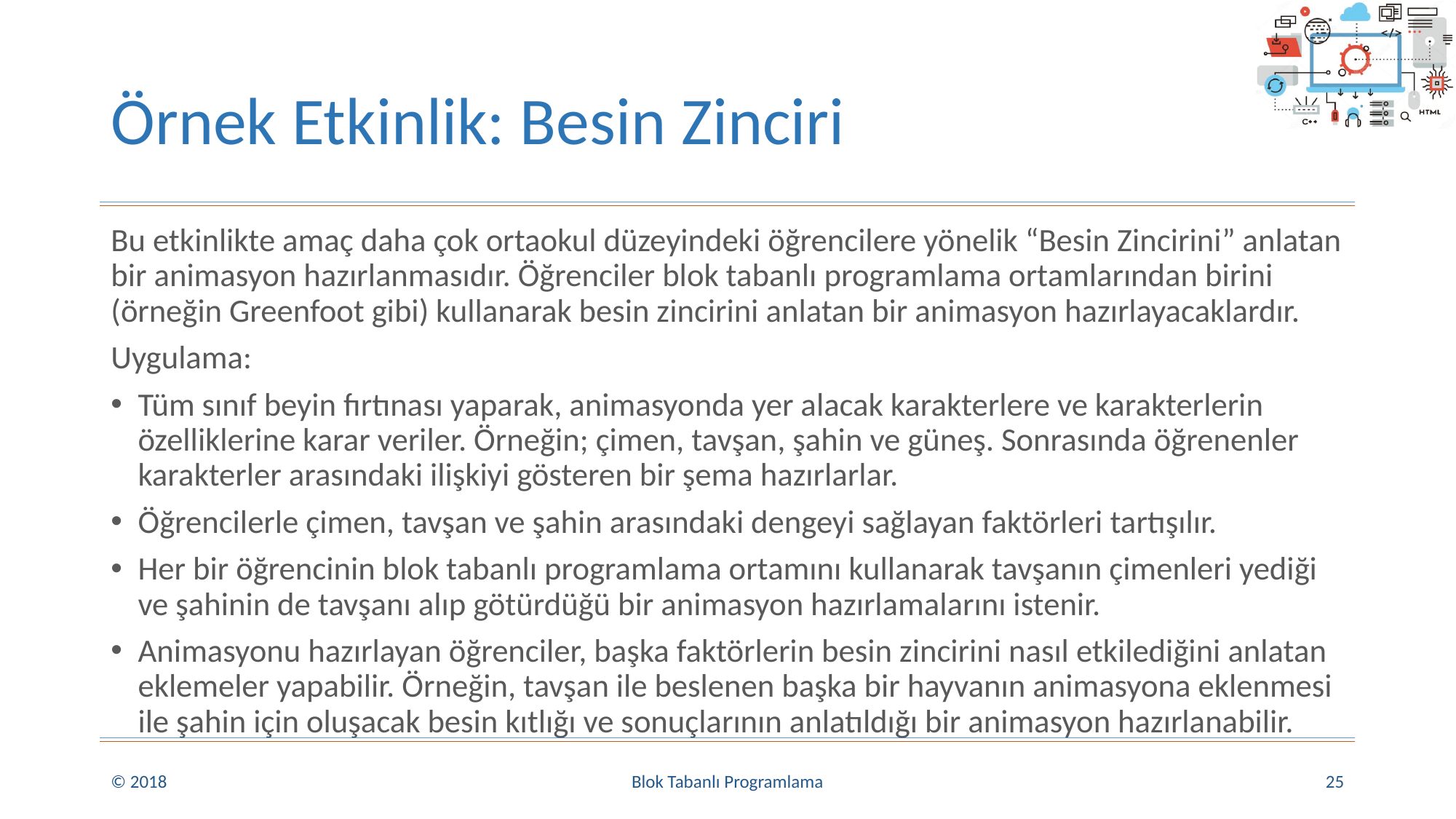

# Örnek Etkinlik: Besin Zinciri
Bu etkinlikte amaç daha çok ortaokul düzeyindeki öğrencilere yönelik “Besin Zincirini” anlatan bir animasyon hazırlanmasıdır. Öğrenciler blok tabanlı programlama ortamlarından birini (örneğin Greenfoot gibi) kullanarak besin zincirini anlatan bir animasyon hazırlayacaklardır.
Uygulama:
Tüm sınıf beyin fırtınası yaparak, animasyonda yer alacak karakterlere ve karakterlerin özelliklerine karar veriler. Örneğin; çimen, tavşan, şahin ve güneş. Sonrasında öğrenenler karakterler arasındaki ilişkiyi gösteren bir şema hazırlarlar.
Öğrencilerle çimen, tavşan ve şahin arasındaki dengeyi sağlayan faktörleri tartışılır.
Her bir öğrencinin blok tabanlı programlama ortamını kullanarak tavşanın çimenleri yediği ve şahinin de tavşanı alıp götürdüğü bir animasyon hazırlamalarını istenir.
Animasyonu hazırlayan öğrenciler, başka faktörlerin besin zincirini nasıl etkilediğini anlatan eklemeler yapabilir. Örneğin, tavşan ile beslenen başka bir hayvanın animasyona eklenmesi ile şahin için oluşacak besin kıtlığı ve sonuçlarının anlatıldığı bir animasyon hazırlanabilir.

© 2018
Blok Tabanlı Programlama
25